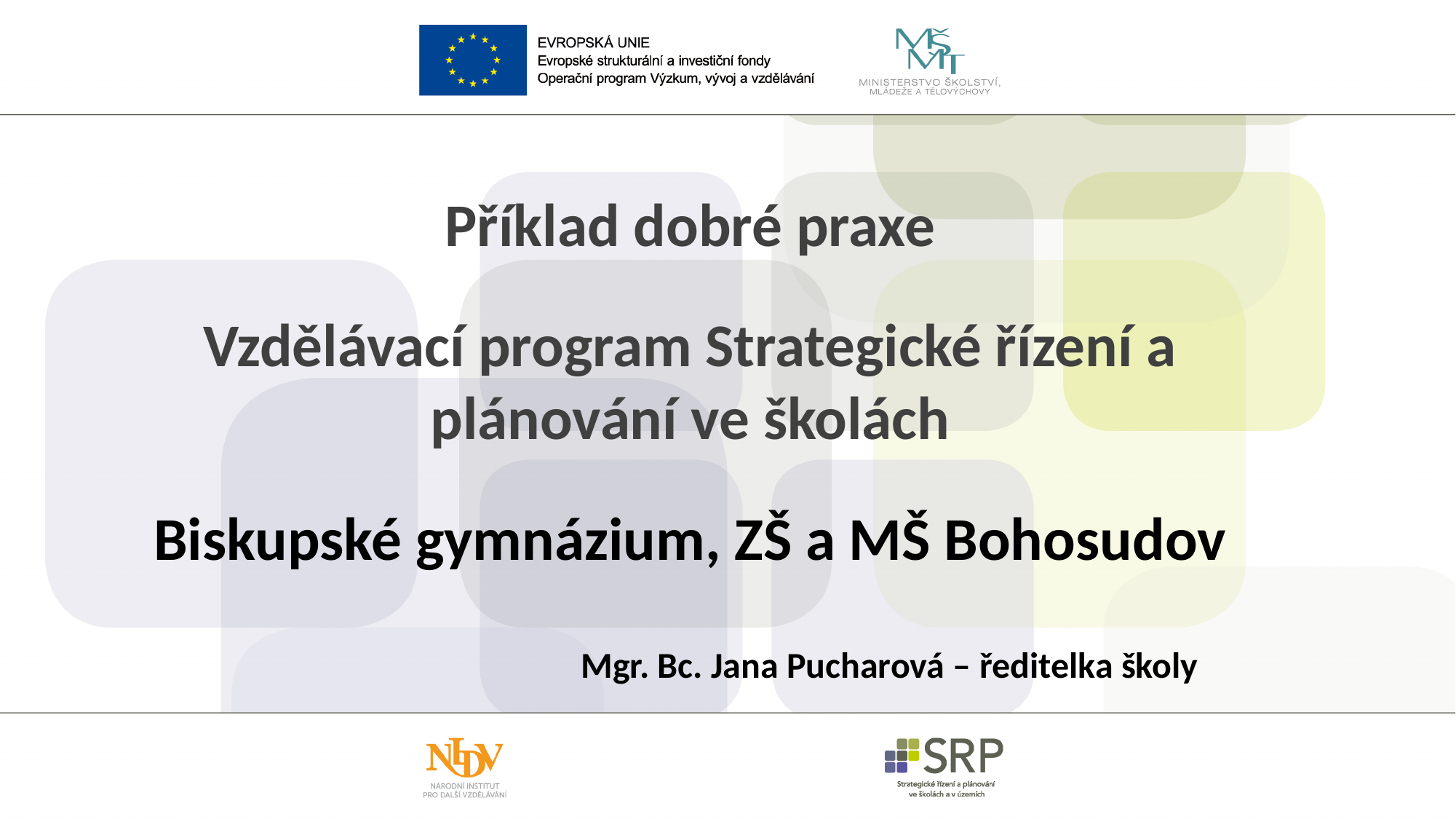

Příklad dobré praxe
Vzdělávací program Strategické řízení a plánování ve školách
Biskupské gymnázium, ZŠ a MŠ Bohosudov
Mgr. Bc. Jana Pucharová – ředitelka školy